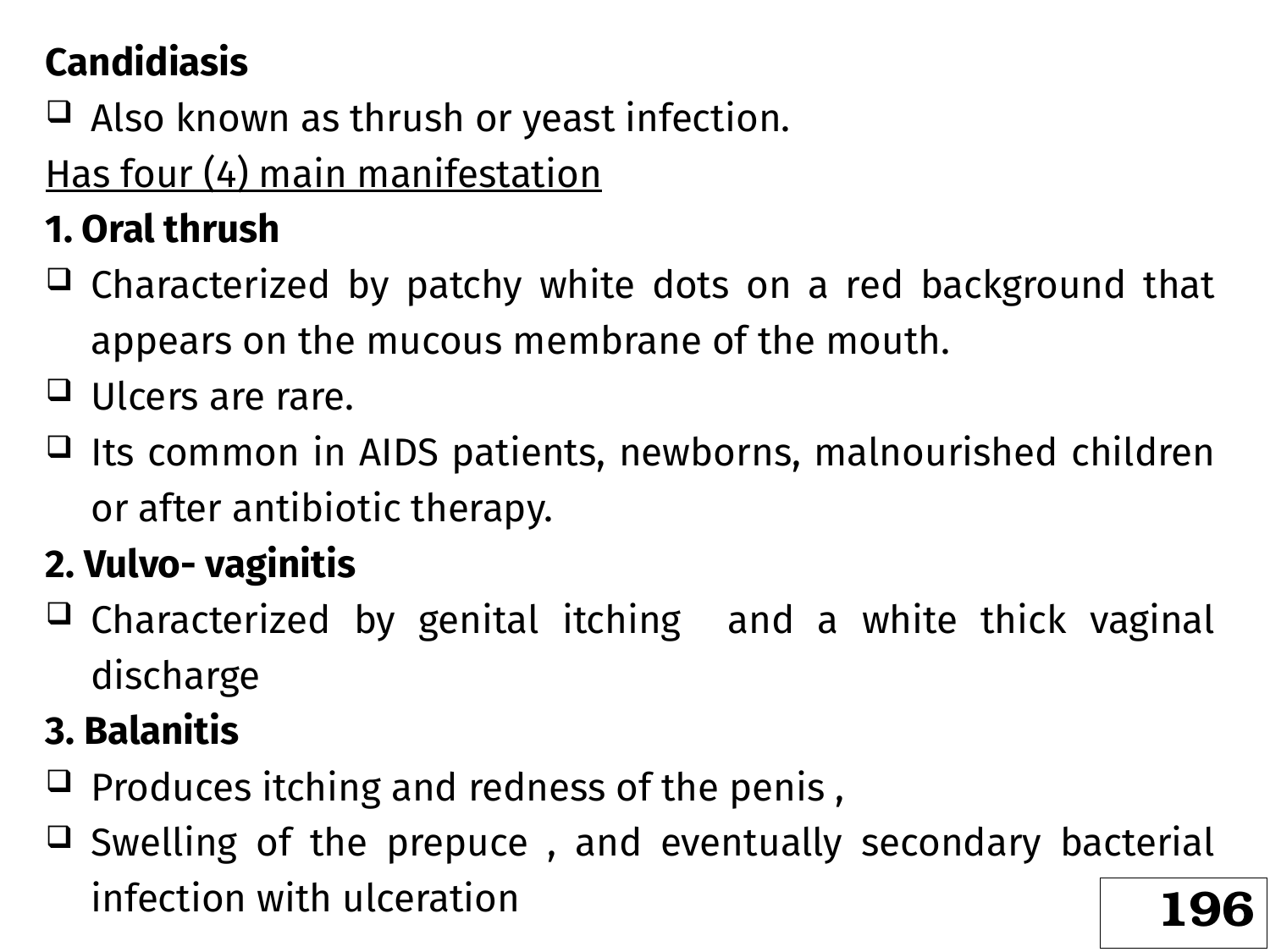

Candidiasis
Also known as thrush or yeast infection.
Has four (4) main manifestation
1. Oral thrush
Characterized by patchy white dots on a red background that appears on the mucous membrane of the mouth.
Ulcers are rare.
Its common in AIDS patients, newborns, malnourished children or after antibiotic therapy.
2. Vulvo- vaginitis
Characterized by genital itching  and a white thick vaginal discharge
3. Balanitis
Produces itching and redness of the penis ,
Swelling of the prepuce , and eventually secondary bacterial infection with ulceration

196